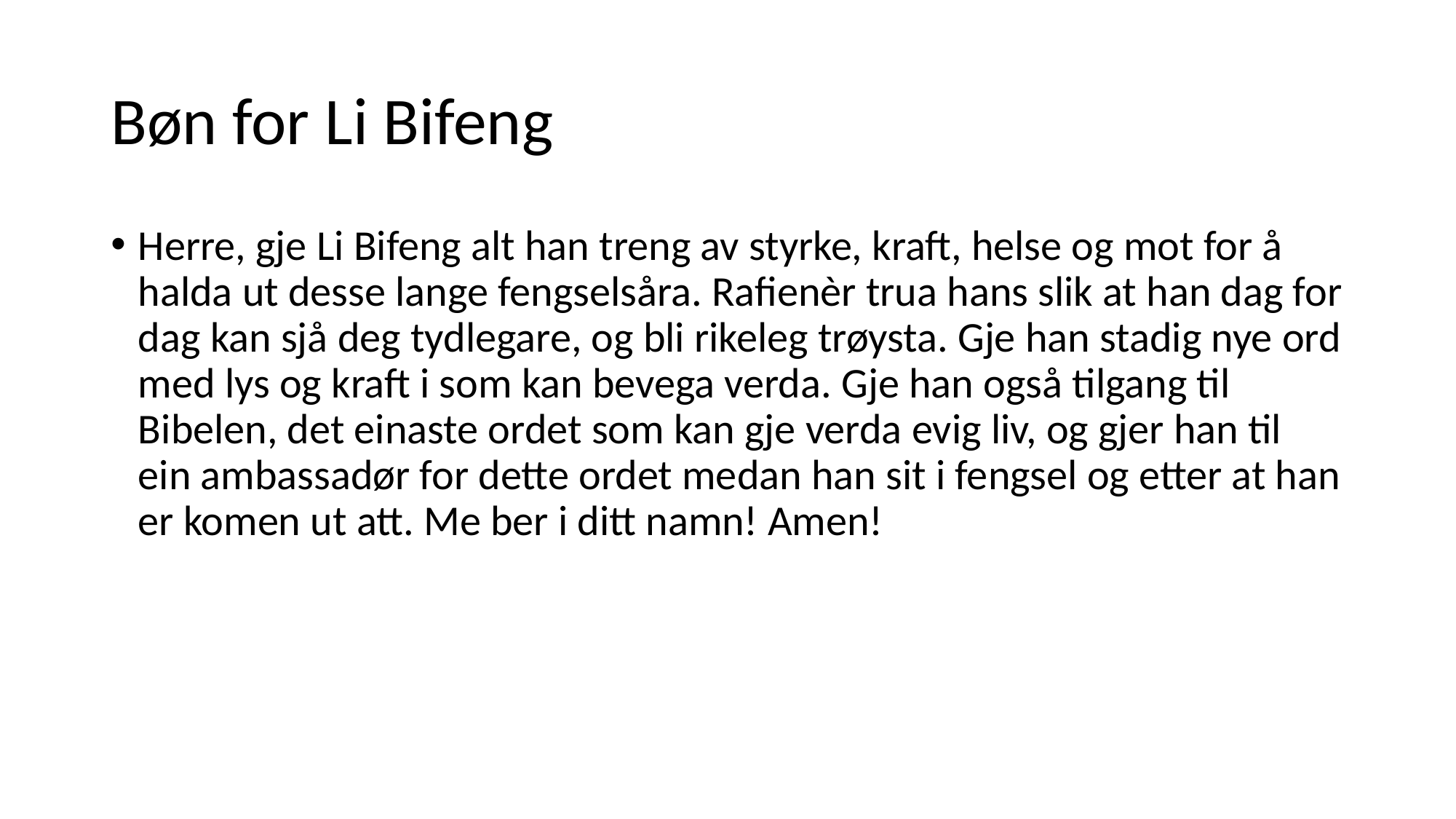

# Bøn for Li Bifeng
Herre, gje Li Bifeng alt han treng av styrke, kraft, helse og mot for å halda ut desse lange fengselsåra. Rafienèr trua hans slik at han dag for dag kan sjå deg tydlegare, og bli rikeleg trøysta. Gje han stadig nye ord med lys og kraft i som kan bevega verda. Gje han også tilgang til Bibelen, det einaste ordet som kan gje verda evig liv, og gjer han til ein ambassadør for dette ordet medan han sit i fengsel og etter at han er komen ut att. Me ber i ditt namn! Amen!